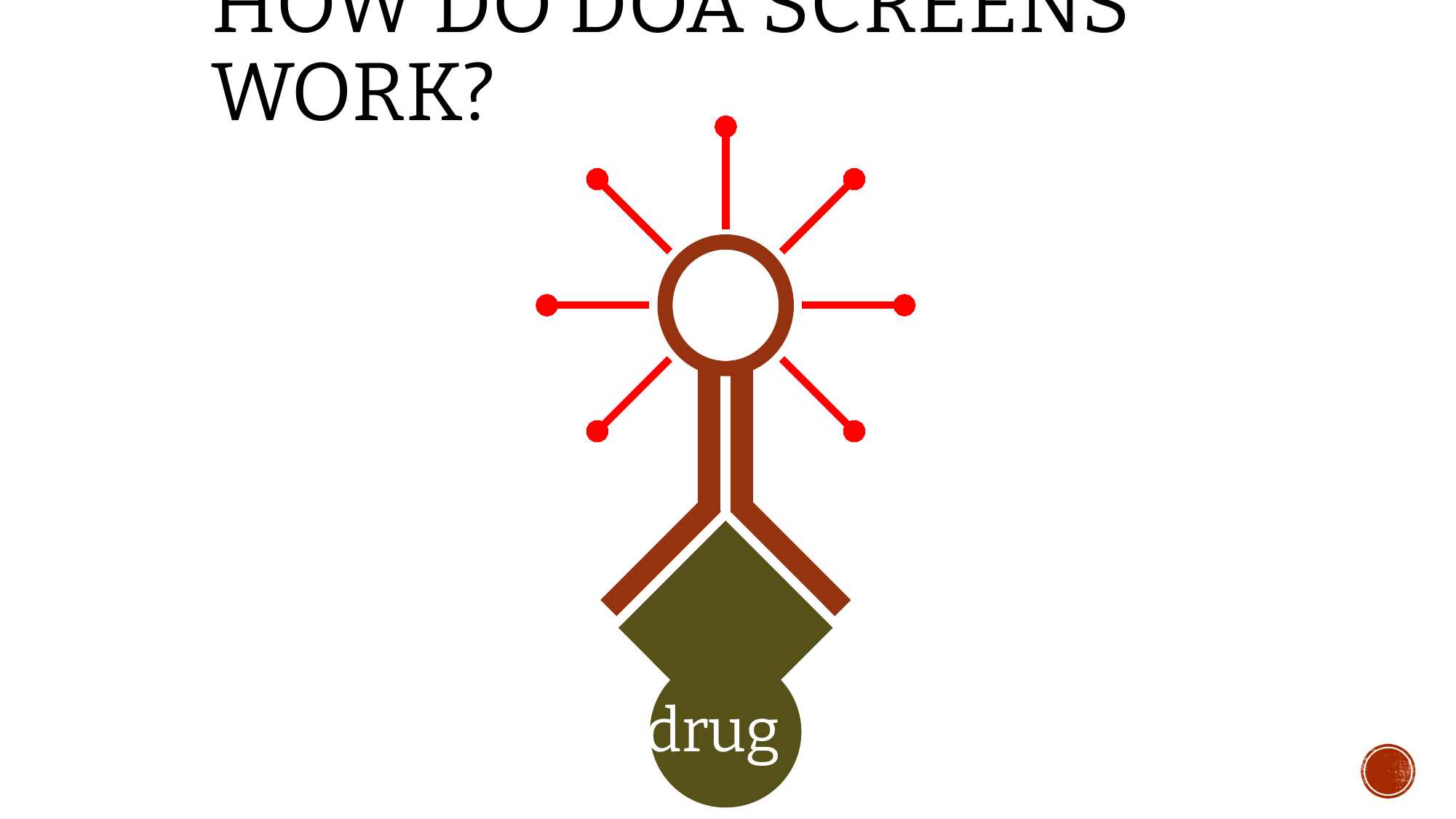

# How do DOA screens work?

drug